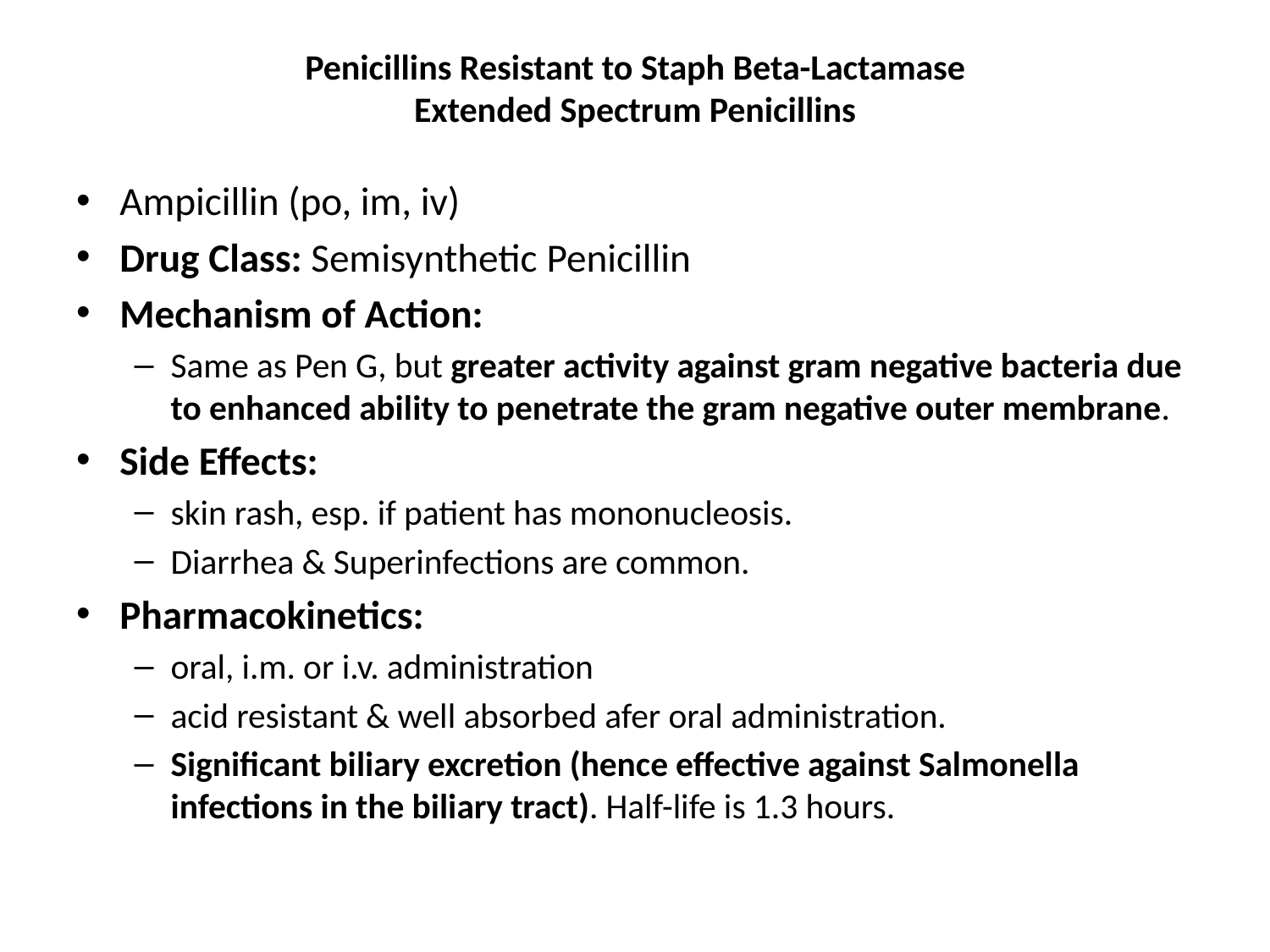

# Penicillins Resistant to Staph Beta-Lactamase Extended Spectrum Penicillins
Ampicillin (po, im, iv)
Drug Class: Semisynthetic Penicillin
Mechanism of Action:
Same as Pen G, but greater activity against gram negative bacteria due to enhanced ability to penetrate the gram negative outer membrane.
Side Effects:
skin rash, esp. if patient has mononucleosis.
Diarrhea & Superinfections are common.
Pharmacokinetics:
oral, i.m. or i.v. administration
acid resistant & well absorbed afer oral administration.
Significant biliary excretion (hence effective against Salmonella infections in the biliary tract). Half-life is 1.3 hours.